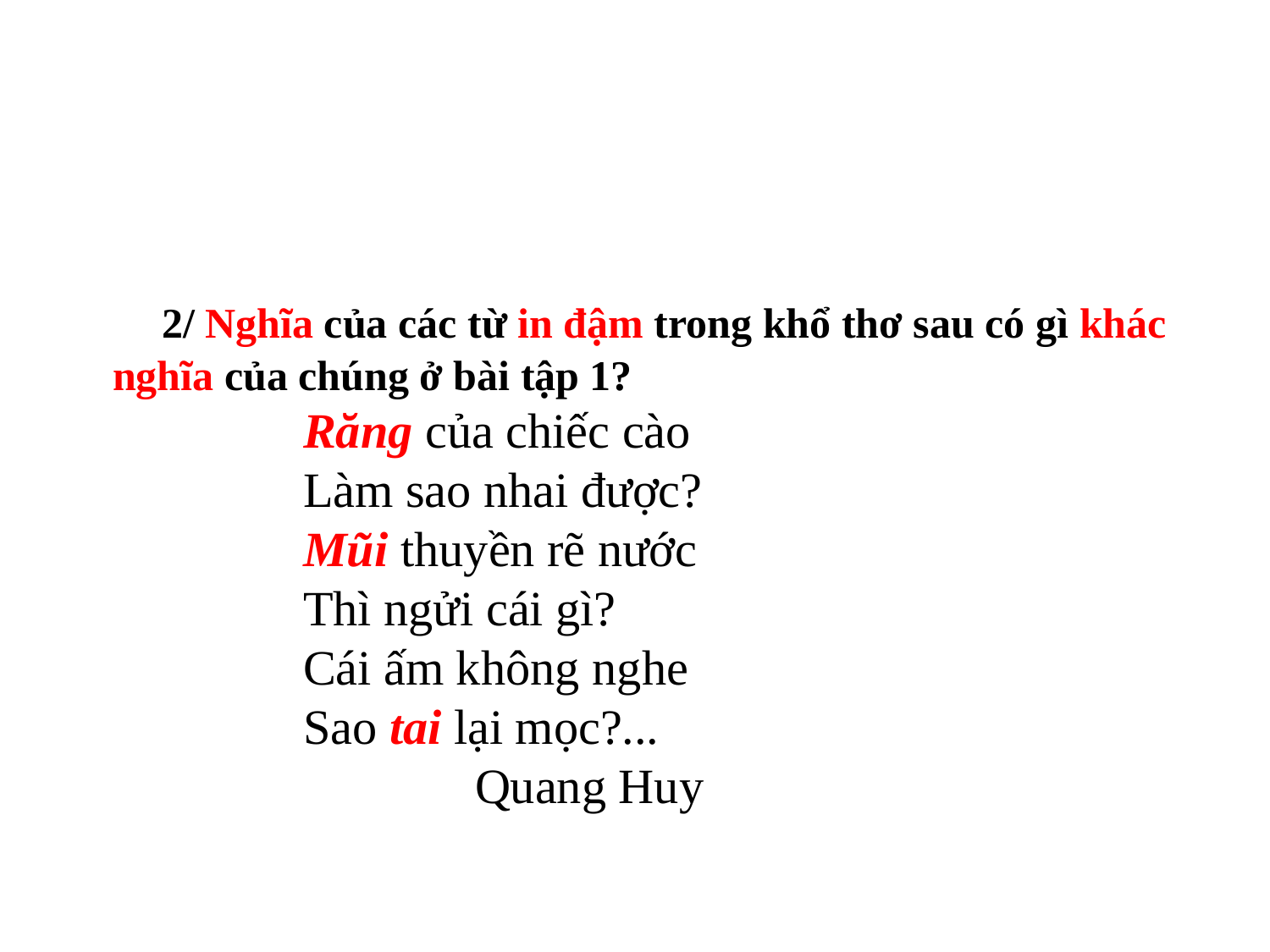

2/ Nghĩa của các từ in đậm trong khổ thơ sau có gì khác nghĩa của chúng ở bài tập 1?
Răng của chiếc cào
Làm sao nhai được?
Mũi thuyền rẽ nước
Thì ngửi cái gì?
Cái ấm không nghe
Sao tai lại mọc?...
              Quang Huy